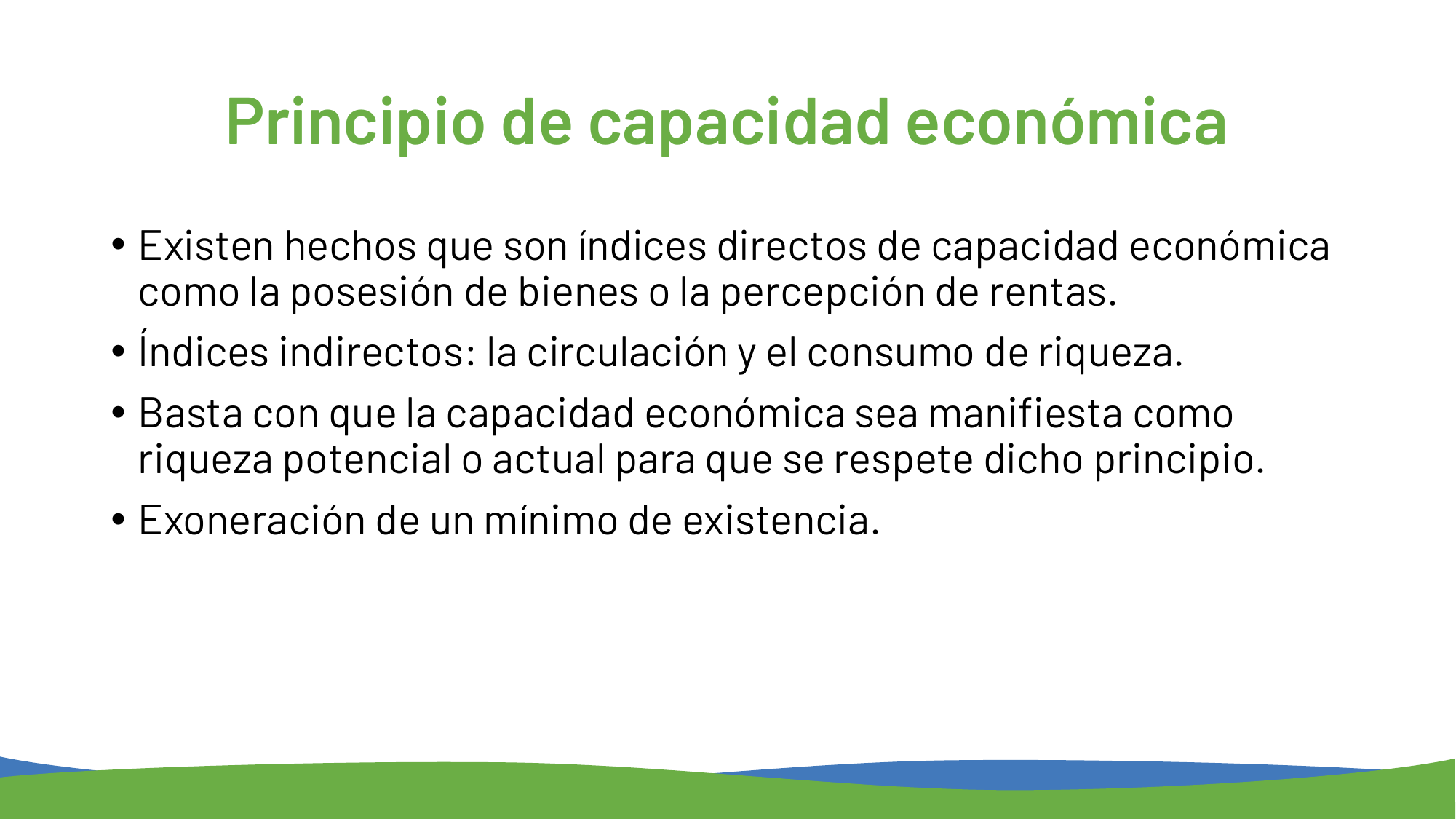

# Principio de capacidad económica
Existen hechos que son índices directos de capacidad económica como la posesión de bienes o la percepción de rentas.
Índices indirectos: la circulación y el consumo de riqueza.
Basta con que la capacidad económica sea manifiesta como riqueza potencial o actual para que se respete dicho principio.
Exoneración de un mínimo de existencia.